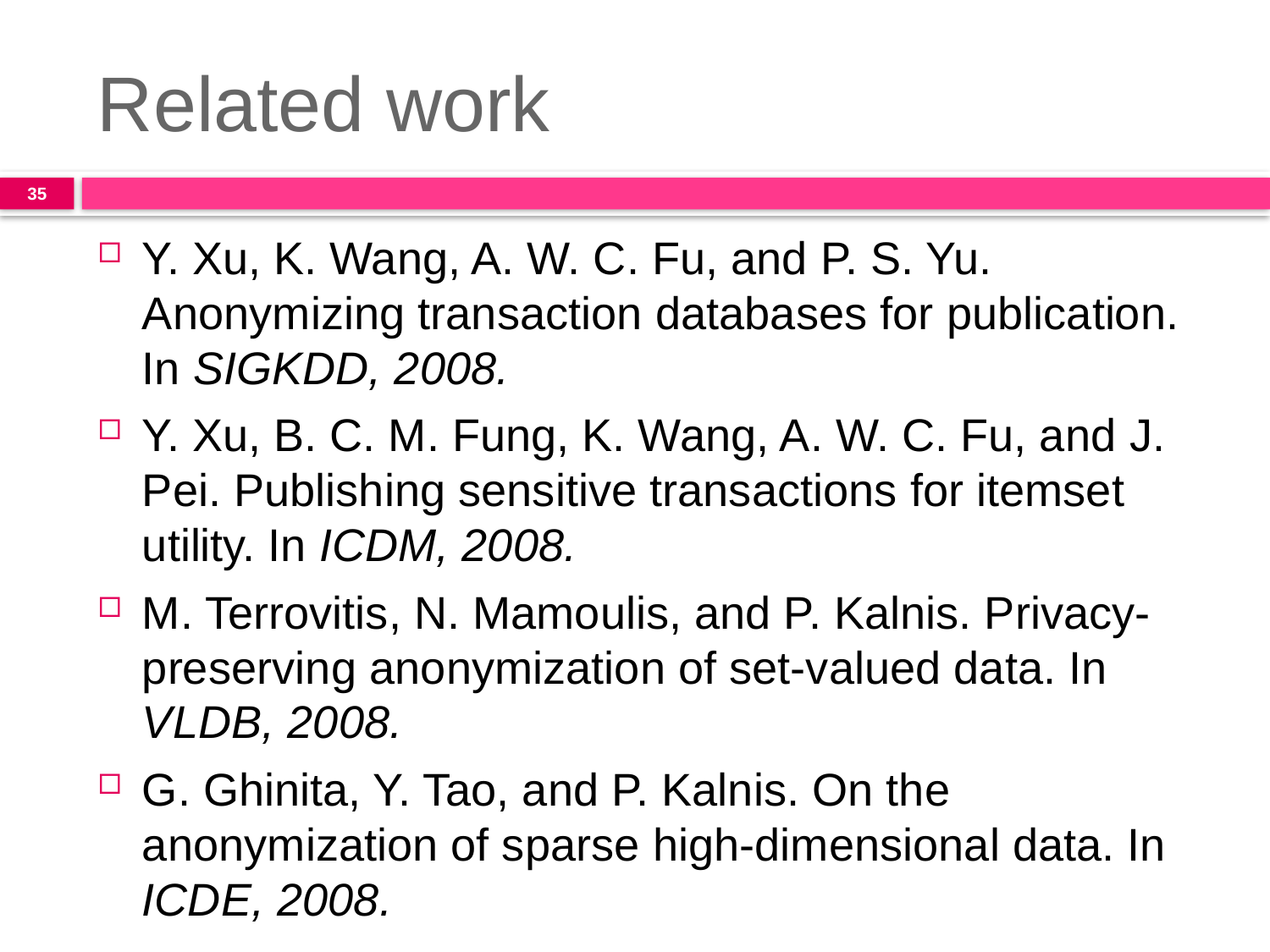

# Related work
35
Y. Xu, K. Wang, A. W. C. Fu, and P. S. Yu. Anonymizing transaction databases for publication. In SIGKDD, 2008.
Y. Xu, B. C. M. Fung, K. Wang, A. W. C. Fu, and J. Pei. Publishing sensitive transactions for itemset utility. In ICDM, 2008.
M. Terrovitis, N. Mamoulis, and P. Kalnis. Privacy-preserving anonymization of set-valued data. In VLDB, 2008.
G. Ghinita, Y. Tao, and P. Kalnis. On the anonymization of sparse high-dimensional data. In ICDE, 2008.